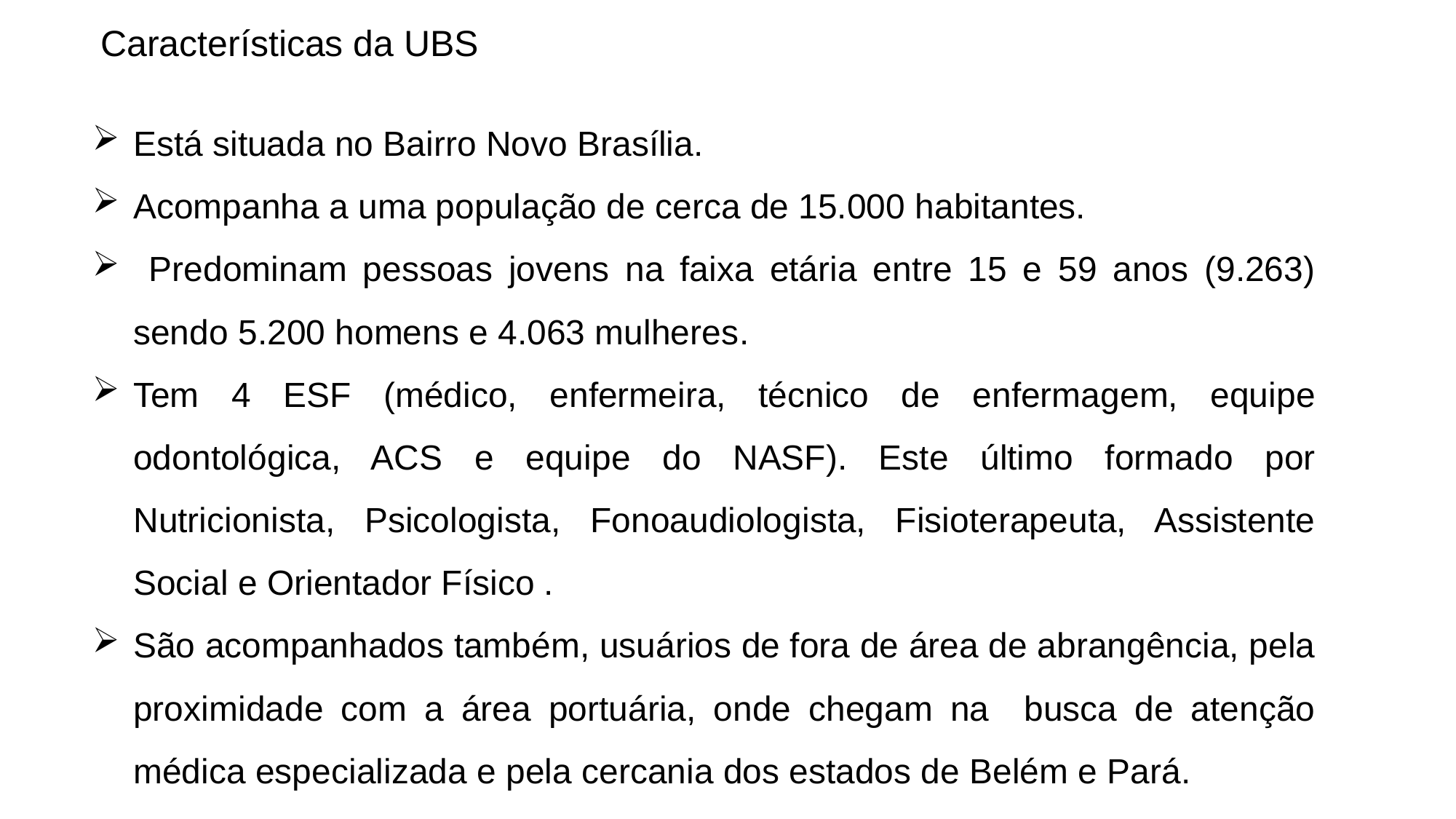

Características da UBS

Está situada no Bairro Novo Brasília.
Acompanha a uma população de cerca de 15.000 habitantes.
 Predominam pessoas jovens na faixa etária entre 15 e 59 anos (9.263) sendo 5.200 homens e 4.063 mulheres.
Tem 4 ESF (médico, enfermeira, técnico de enfermagem, equipe odontológica, ACS e equipe do NASF). Este último formado por Nutricionista, Psicologista, Fonoaudiologista, Fisioterapeuta, Assistente Social e Orientador Físico .
São acompanhados também, usuários de fora de área de abrangência, pela proximidade com a área portuária, onde chegam na  busca de atenção médica especializada e pela cercania dos estados de Belém e Pará.